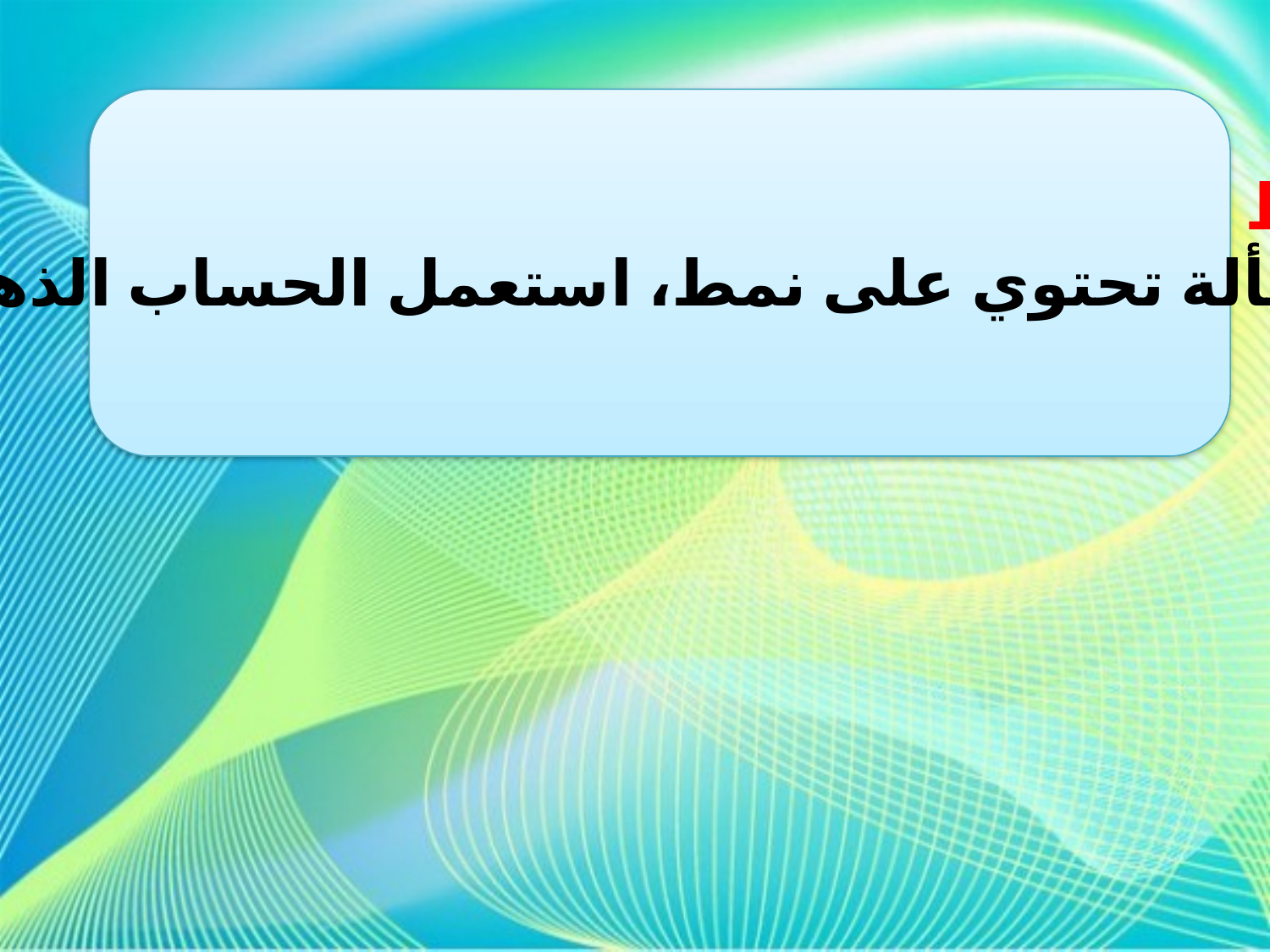

خطط
المسألة تحتوي على نمط، استعمل الحساب الذهني.